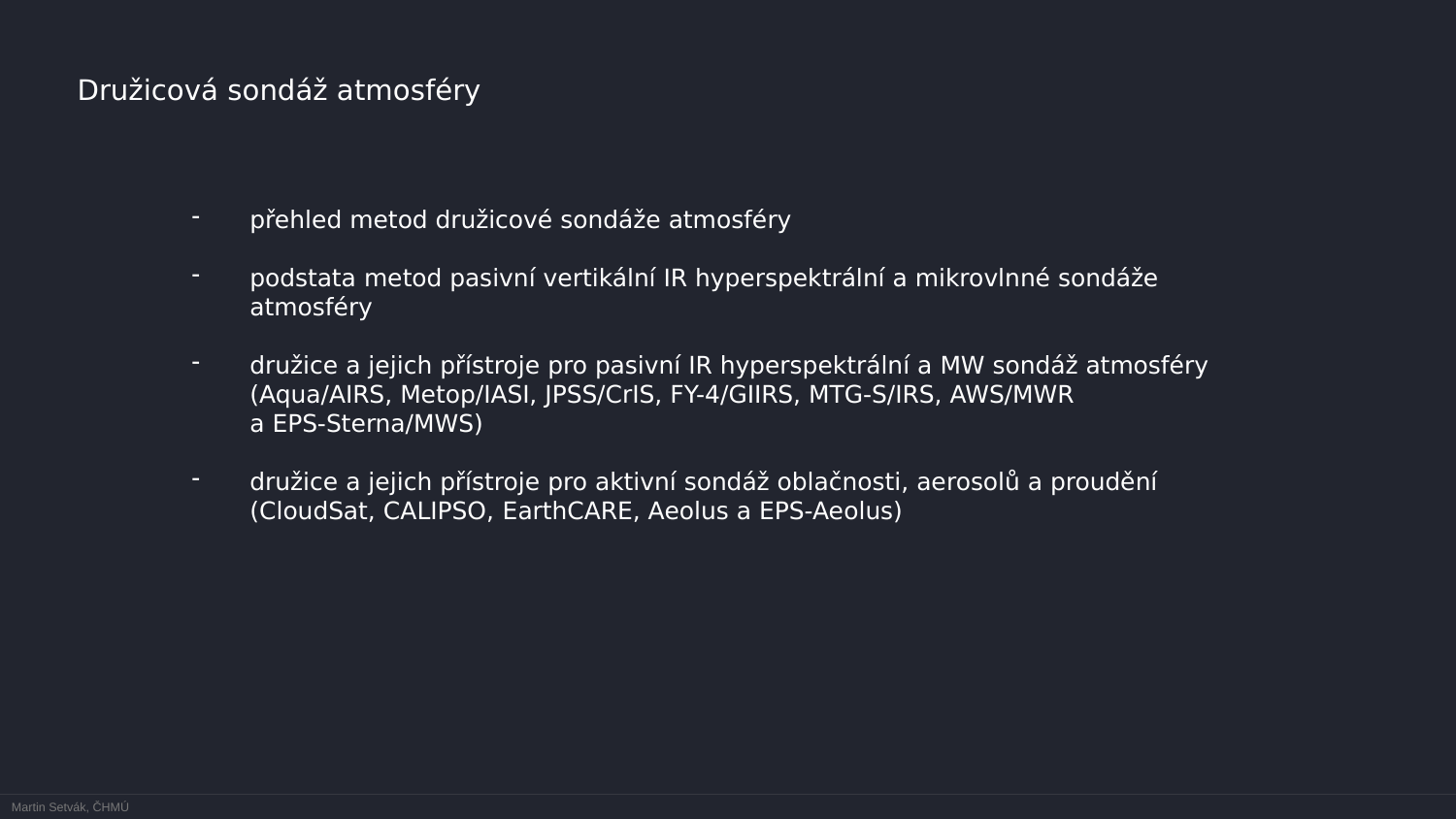

Družicová sondáž atmosféry
přehled metod družicové sondáže atmosféry

podstata metod pasivní vertikální IR hyperspektrální a mikrovlnné sondáže atmosféry

družice a jejich přístroje pro pasivní IR hyperspektrální a MW sondáž atmosféry (Aqua/AIRS, Metop/IASI, JPSS/CrIS, FY-4/GIIRS, MTG-S/IRS, AWS/MWR
a EPS-Sterna/MWS)

družice a jejich přístroje pro aktivní sondáž oblačnosti, aerosolů a proudění (CloudSat, CALIPSO, EarthCARE, Aeolus a EPS-Aeolus)
Martin Setvák, ČHMÚ